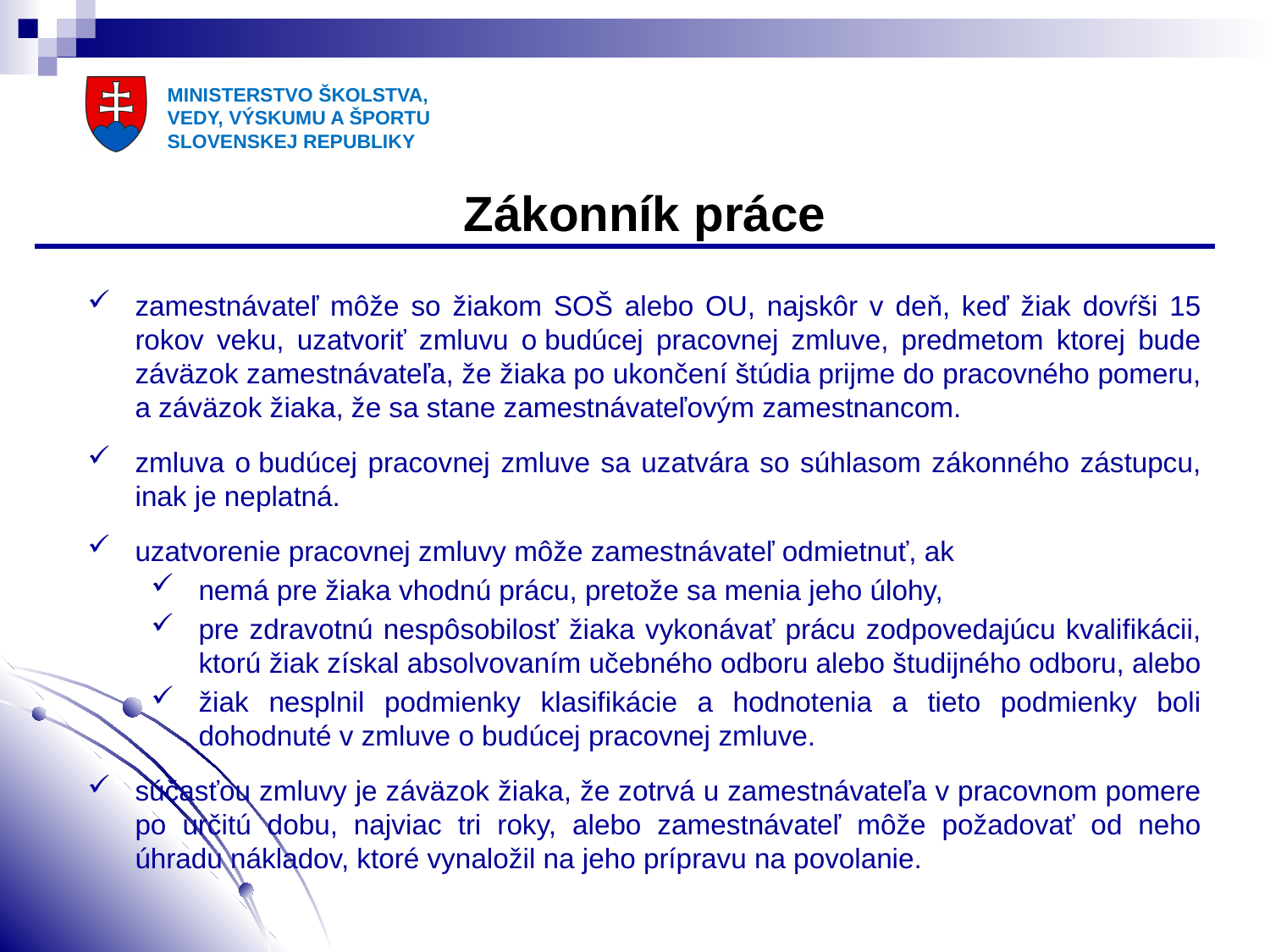

Zákonník práce

zamestnávateľ môže so žiakom SOŠ alebo OU, najskôr v deň, keď žiak dovŕši 15 rokov veku, uzatvoriť zmluvu o budúcej pracovnej zmluve, predmetom ktorej bude záväzok zamestnávateľa, že žiaka po ukončení štúdia prijme do pracovného pomeru, a záväzok žiaka, že sa stane zamestnávateľovým zamestnancom.
zmluva o budúcej pracovnej zmluve sa uzatvára so súhlasom zákonného zástupcu, inak je neplatná.
uzatvorenie pracovnej zmluvy môže zamestnávateľ odmietnuť, ak
nemá pre žiaka vhodnú prácu, pretože sa menia jeho úlohy,
pre zdravotnú nespôsobilosť žiaka vykonávať prácu zodpovedajúcu kvalifikácii, ktorú žiak získal absolvovaním učebného odboru alebo študijného odboru, alebo
žiak nesplnil podmienky klasifikácie a hodnotenia a tieto podmienky boli dohodnuté v zmluve o budúcej pracovnej zmluve.
súčasťou zmluvy je záväzok žiaka, že zotrvá u zamestnávateľa v pracovnom pomere po určitú dobu, najviac tri roky, alebo zamestnávateľ môže požadovať od neho úhradu nákladov, ktoré vynaložil na jeho prípravu na povolanie.